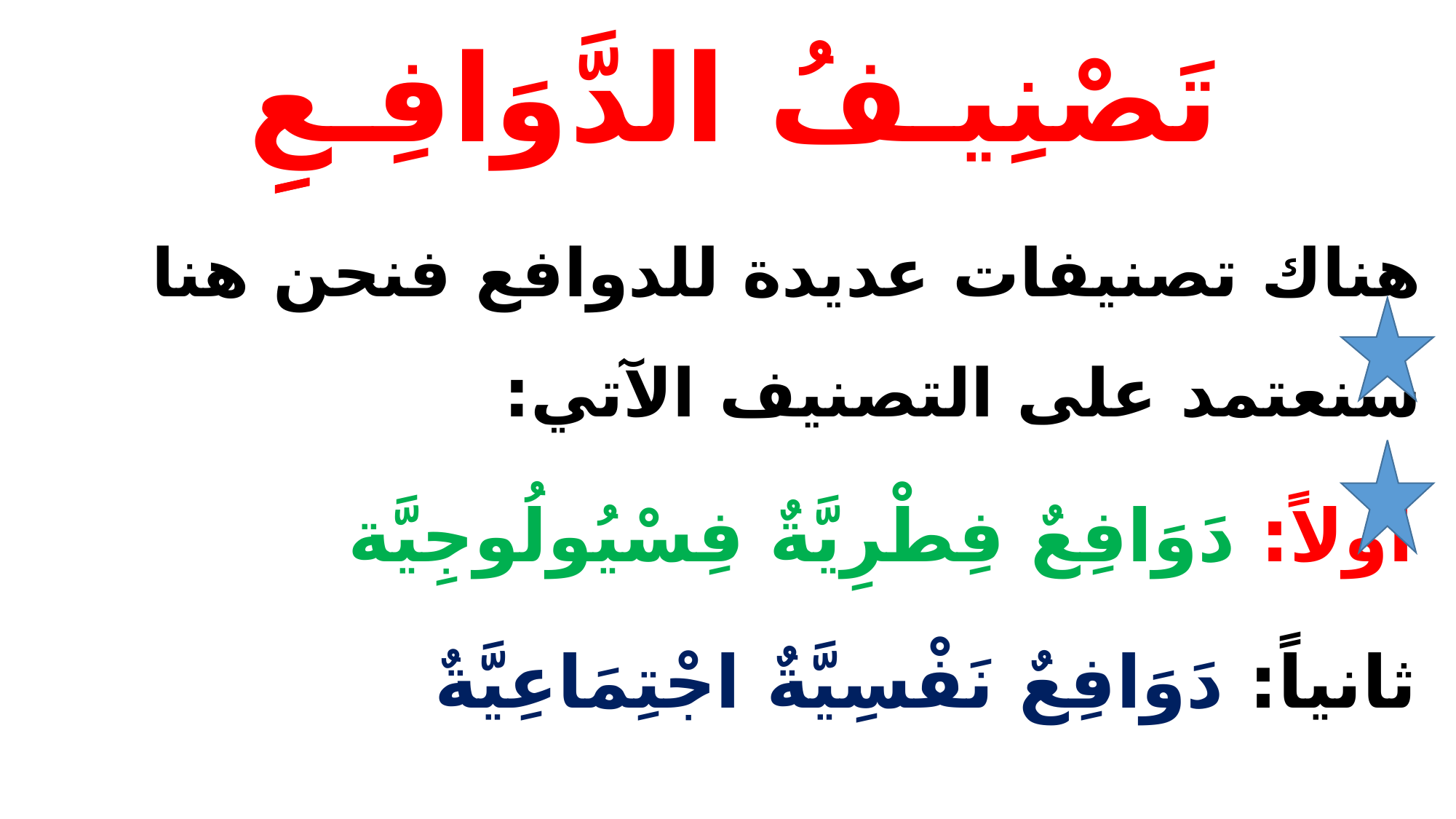

# تَصْنِيـفُ الدَّوَافِـعِِ
هناك تصنيفات عديدة للدوافع فنحن هنا سنعتمد على التصنيف الآتي:
      أولاً: دَوَافِعٌ فِطْرِيَّةٌ فِسْيُولُوجِيَّة
      ثانياً: دَوَافِعٌ نَفْسِيَّةٌ اجْتِمَاعِيَّةٌ